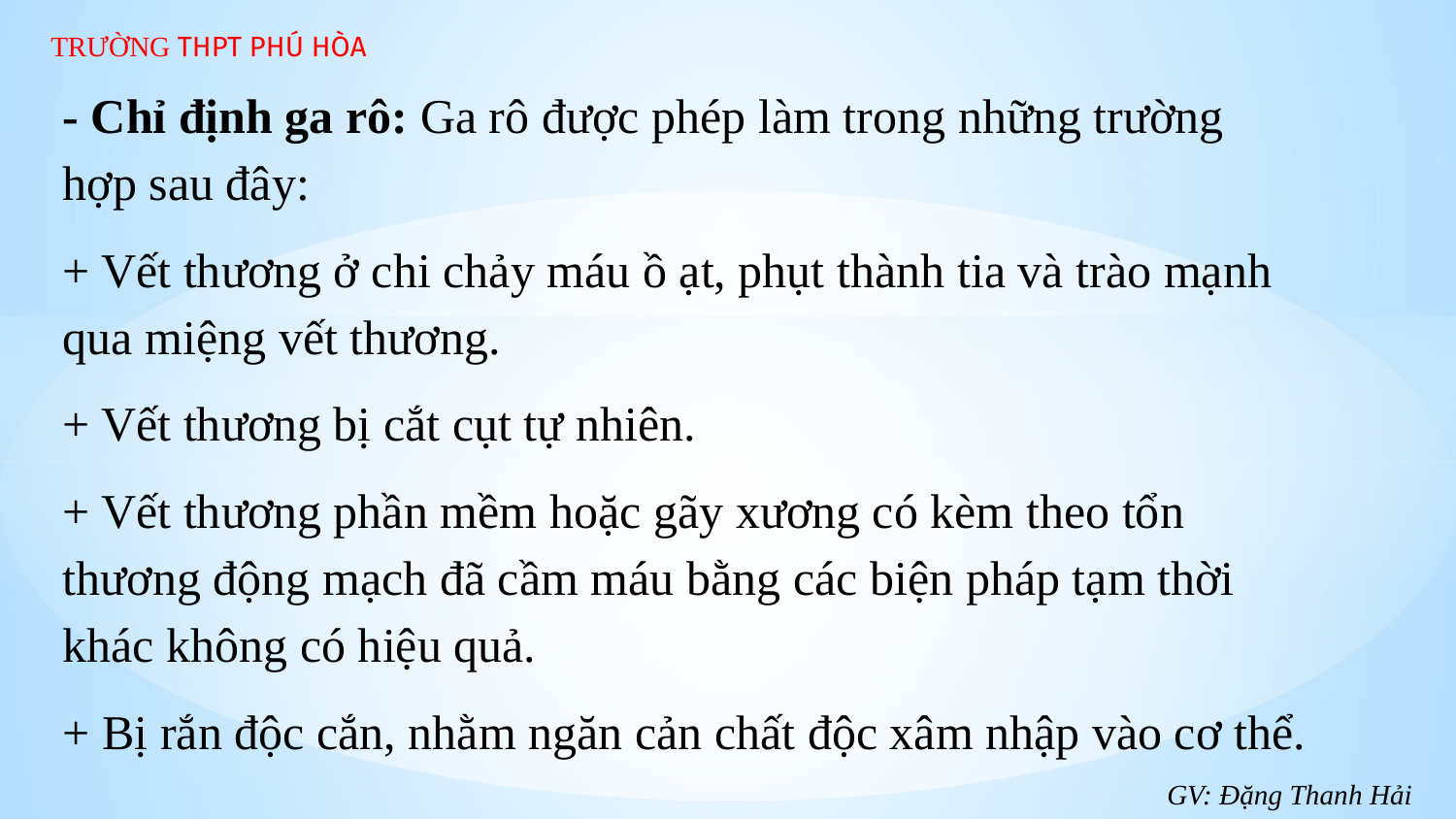

TRƯỜNG THPT PHÚ HÒA
- Chỉ định ga rô: Ga rô được phép làm trong những trường hợp sau đây:
+ Vết thương ở chi chảy máu ồ ạt, phụt thành tia và trào mạnh qua miệng vết thương.
+ Vết thương bị cắt cụt tự nhiên.
+ Vết thương phần mềm hoặc gãy xương có kèm theo tổn thương động mạch đã cầm máu bằng các biện pháp tạm thời khác không có hiệu quả.
+ Bị rắn độc cắn, nhằm ngăn cản chất độc xâm nhập vào cơ thể.
GV: Đặng Thanh Hải